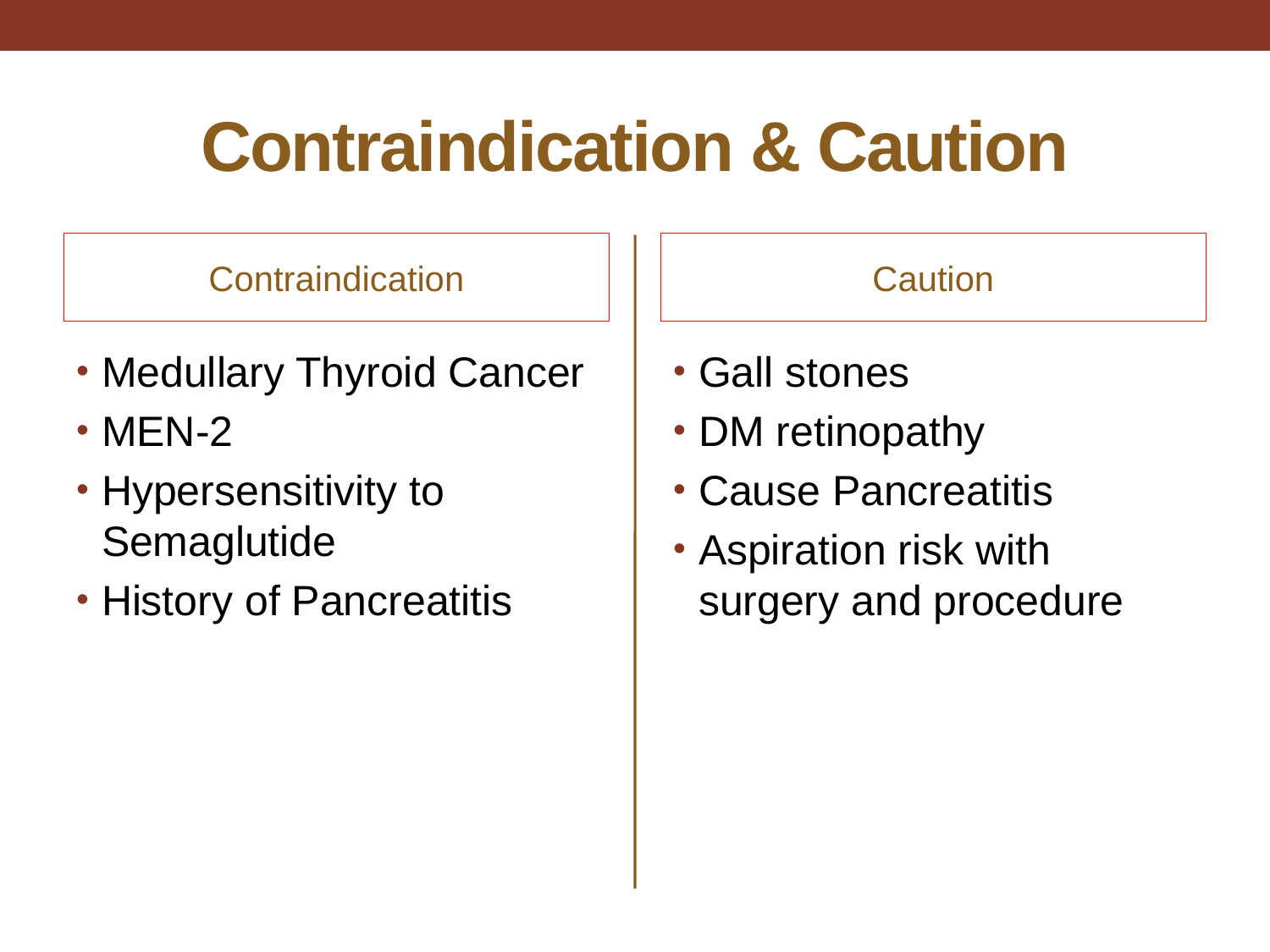

# Contraindication & Caution
Contraindication
Caution
Medullary Thyroid Cancer
MEN-2
Hypersensitivity to Semaglutide
History of Pancreatitis
Gall stones
DM retinopathy
Cause Pancreatitis
Aspiration risk with surgery and procedure